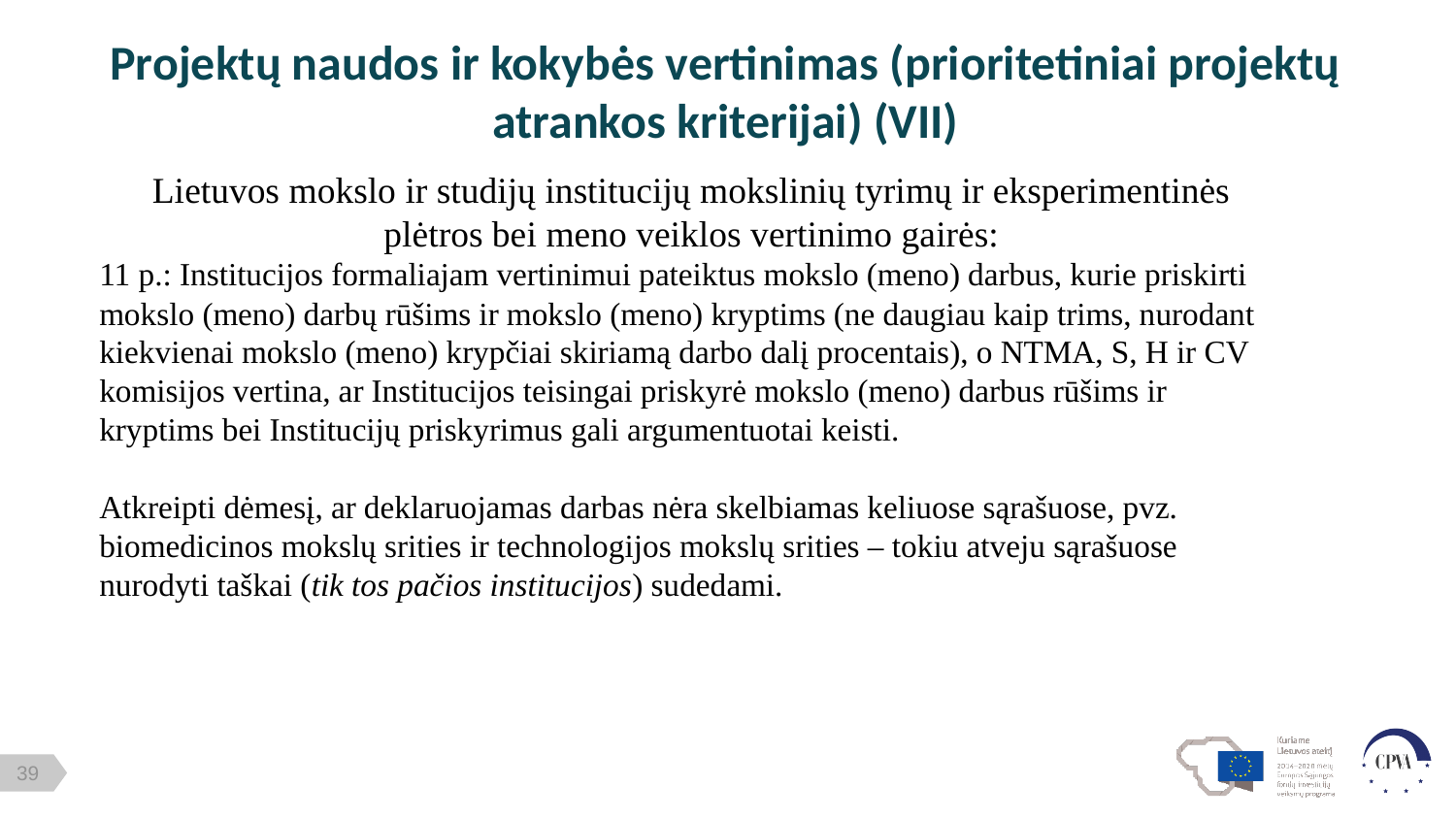

Projektų naudos ir kokybės vertinimas (prioritetiniai projektų atrankos kriterijai) (VII)
Lietuvos mokslo ir studijų institucijų mokslinių tyrimų ir eksperimentinės plėtros bei meno veiklos vertinimo gairės:
11 p.: Institucijos formaliajam vertinimui pateiktus mokslo (meno) darbus, kurie priskirti mokslo (meno) darbų rūšims ir mokslo (meno) kryptims (ne daugiau kaip trims, nurodant kiekvienai mokslo (meno) krypčiai skiriamą darbo dalį procentais), o NTMA, S, H ir CV komisijos vertina, ar Institucijos teisingai priskyrė mokslo (meno) darbus rūšims ir kryptims bei Institucijų priskyrimus gali argumentuotai keisti.

Atkreipti dėmesį, ar deklaruojamas darbas nėra skelbiamas keliuose sąrašuose, pvz. biomedicinos mokslų srities ir technologijos mokslų srities – tokiu atveju sąrašuose nurodyti taškai (tik tos pačios institucijos) sudedami.